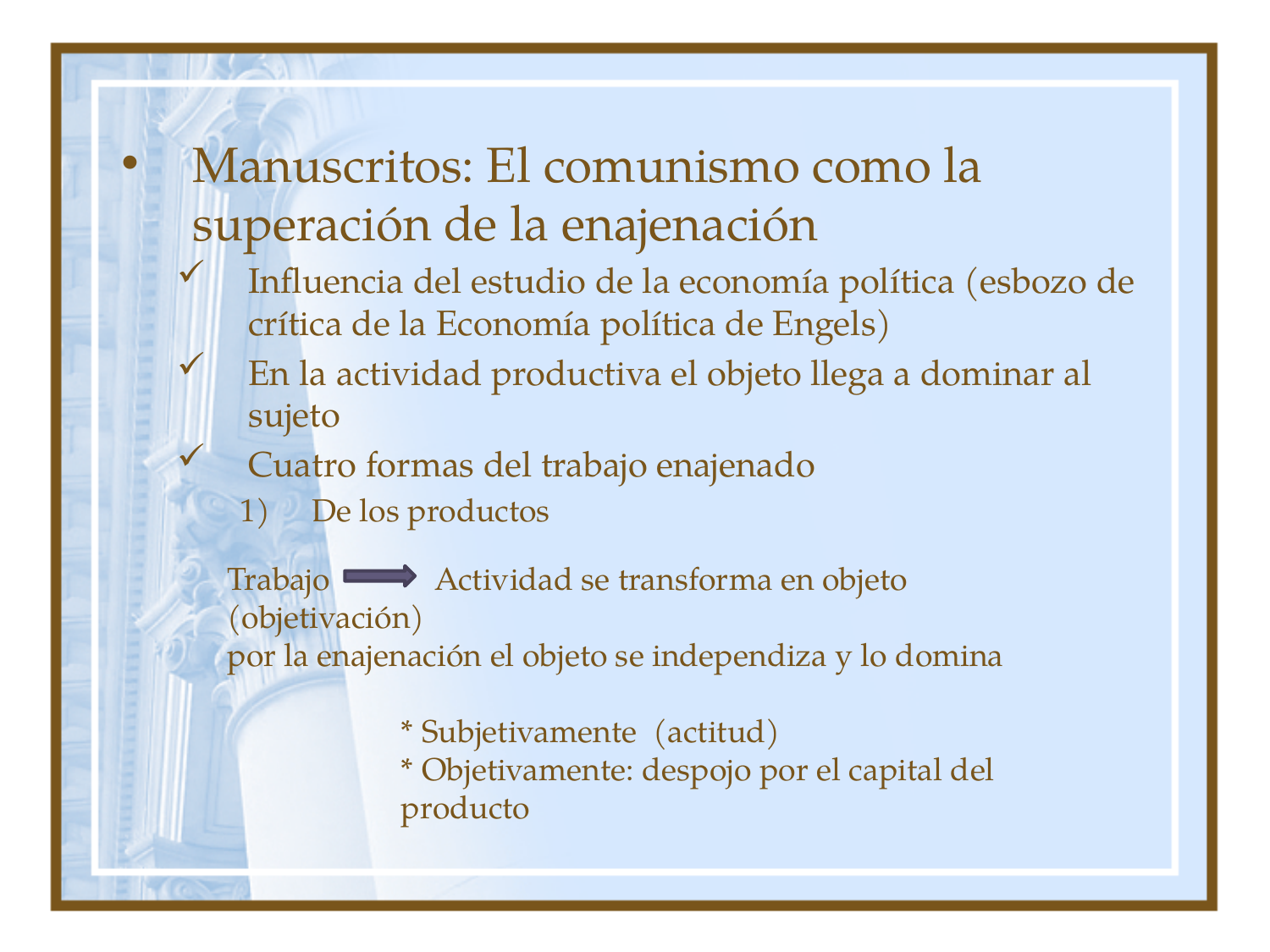

Manuscritos: El comunismo como la superación de la enajenación
Influencia del estudio de la economía política (esbozo de crítica de la Economía política de Engels)
En la actividad productiva el objeto llega a dominar al sujeto
Cuatro formas del trabajo enajenado
De los productos
Trabajo	          Actividad se transforma en objeto (objetivación)
por la enajenación el objeto se independiza y lo domina

	* Subjetivamente  (actitud)
	* Objetivamente: despojo por el capital del   producto